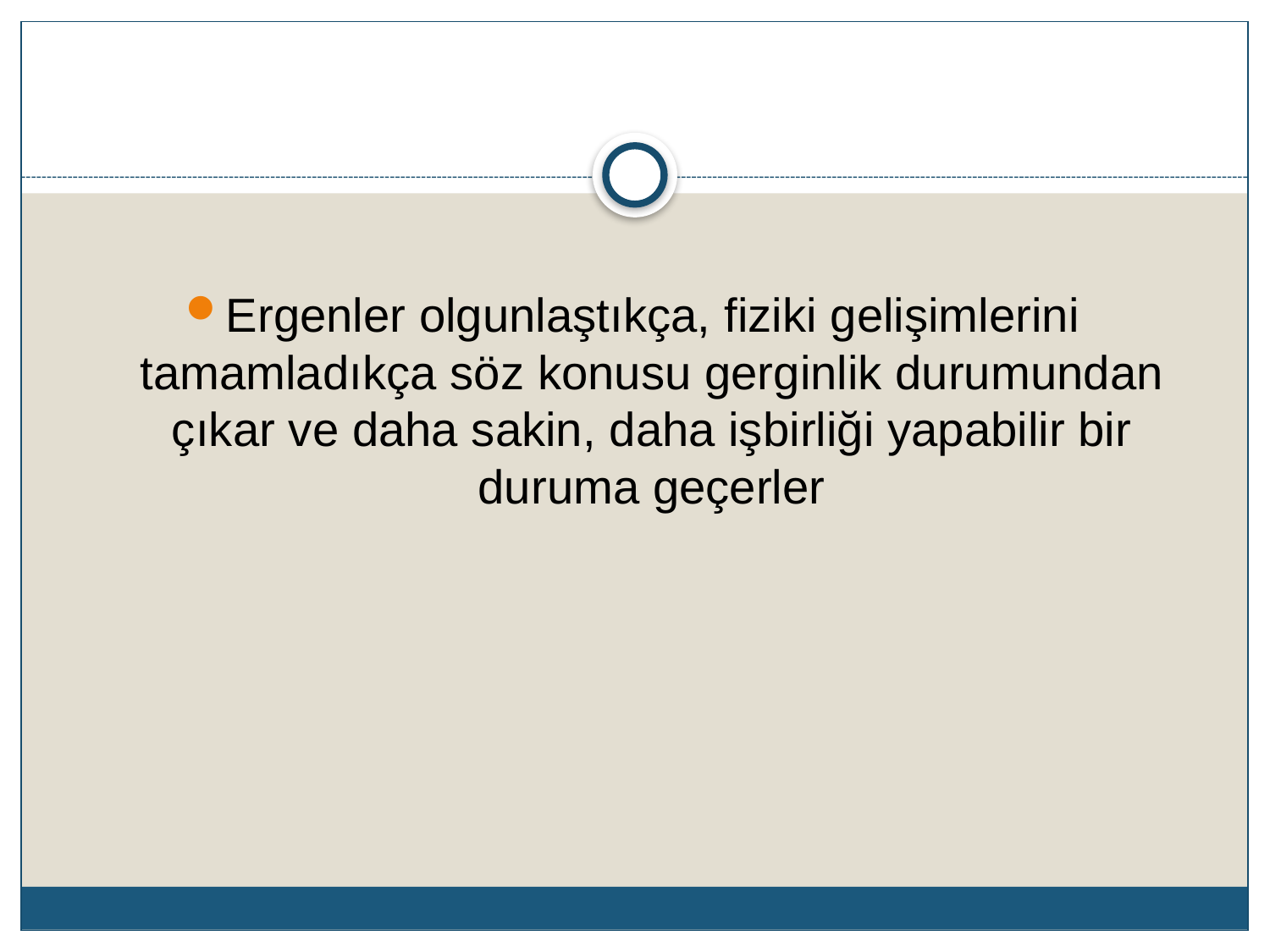

Ergenler olgunlaştıkça, fiziki gelişimlerini tamamladıkça söz konusu gerginlik durumundan çıkar ve daha sakin, daha işbirliği yapabilir bir duruma geçerler